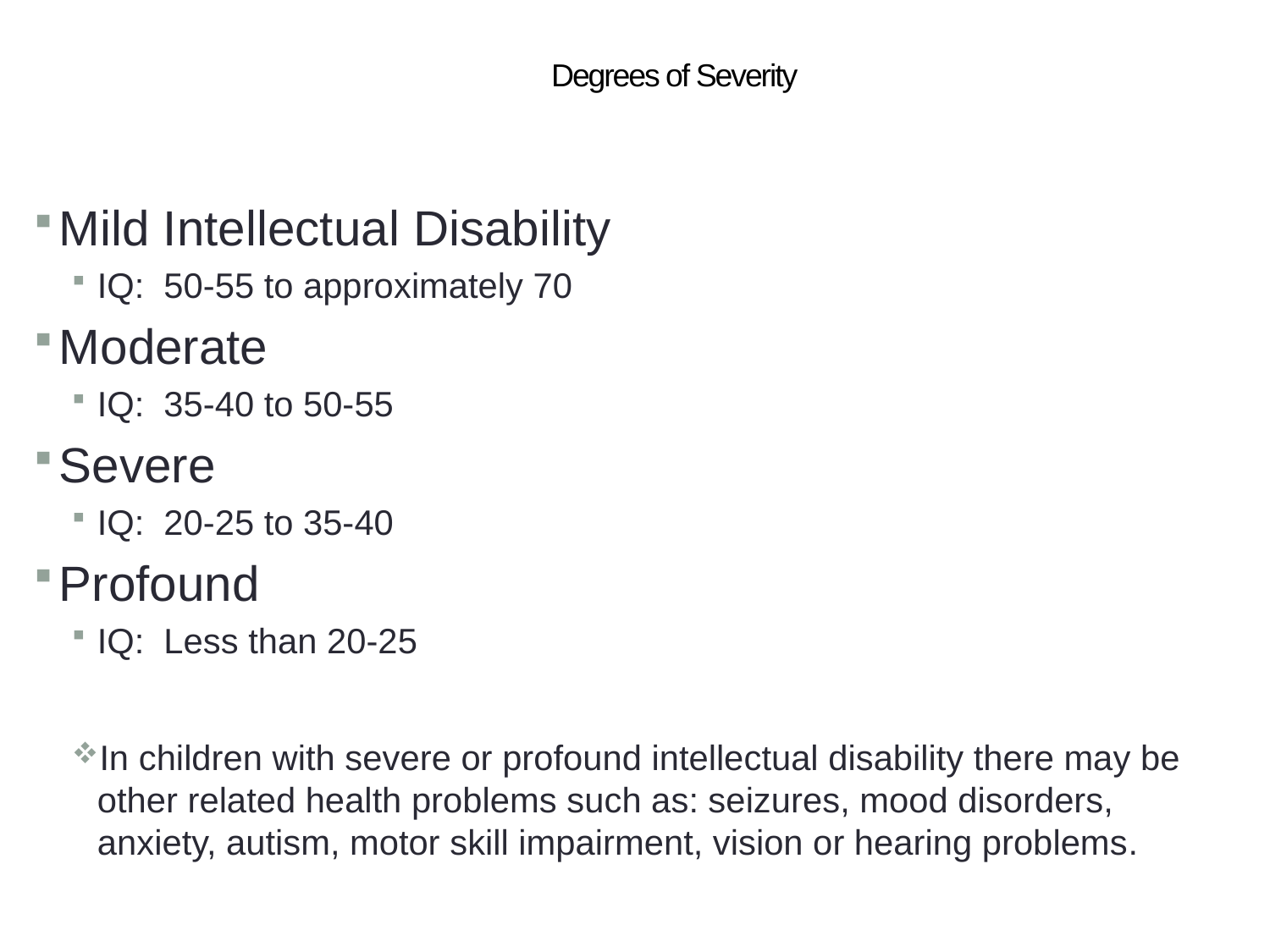

# Degrees of Severity
Mild Intellectual Disability
IQ:  50-55 to approximately 70
Moderate
IQ:  35-40 to 50-55
Severe
IQ:  20-25 to 35-40
Profound
IQ:  Less than 20-25

In children with severe or profound intellectual disability there may be other related health problems such as: seizures, mood disorders, anxiety, autism, motor skill impairment, vision or hearing problems.